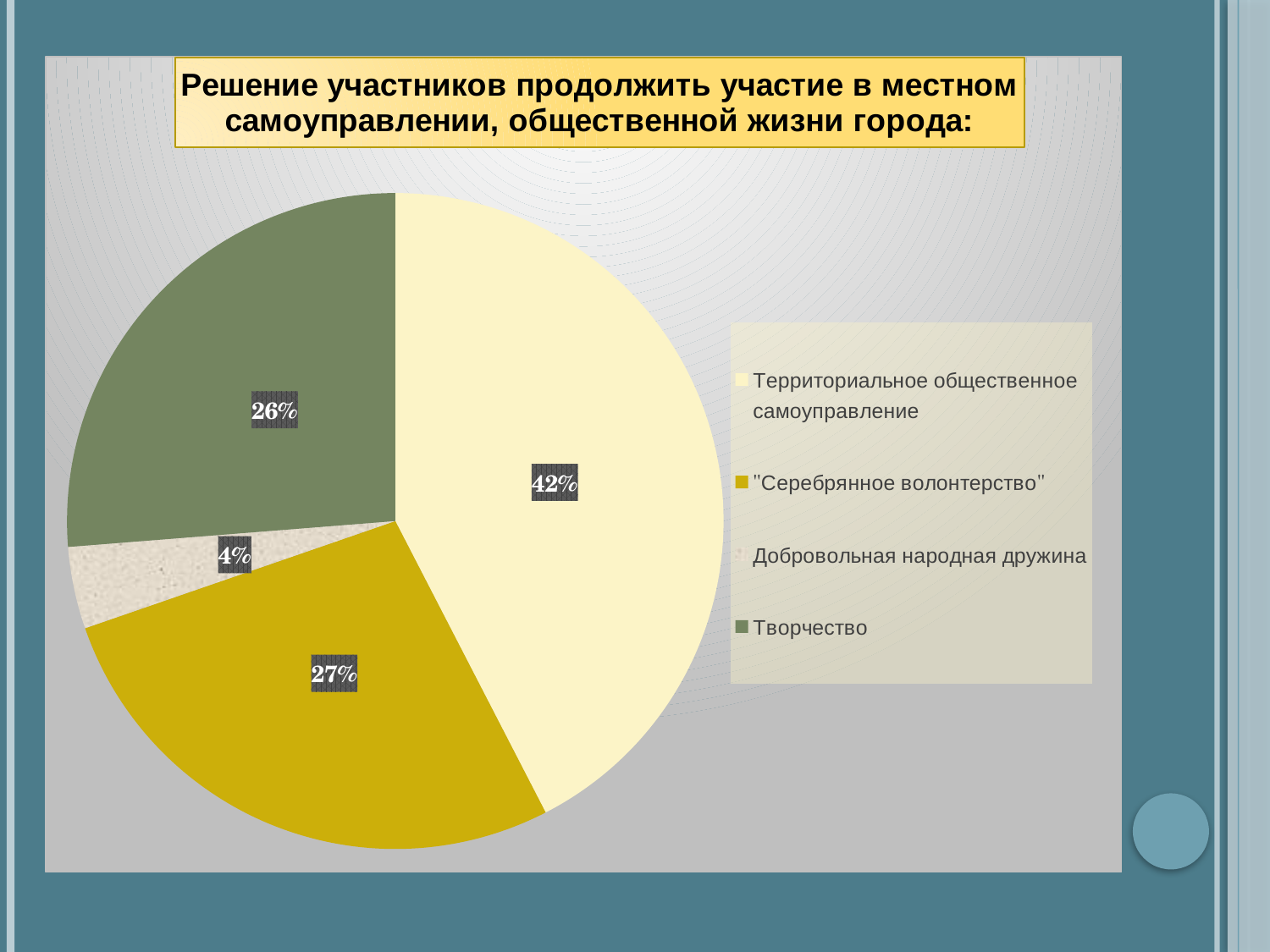

### Chart: Решение участников продолжить участие в местном самоуправлении, общественной жизни города:

| Category | Результаты |
|---|---|
| Территориальное общественное самоуправление | 42.0 |
| "Серебрянное волонтерство" | 27.0 |
| Добровольная народная дружина | 4.0 |
| Творчество | 26.0 |